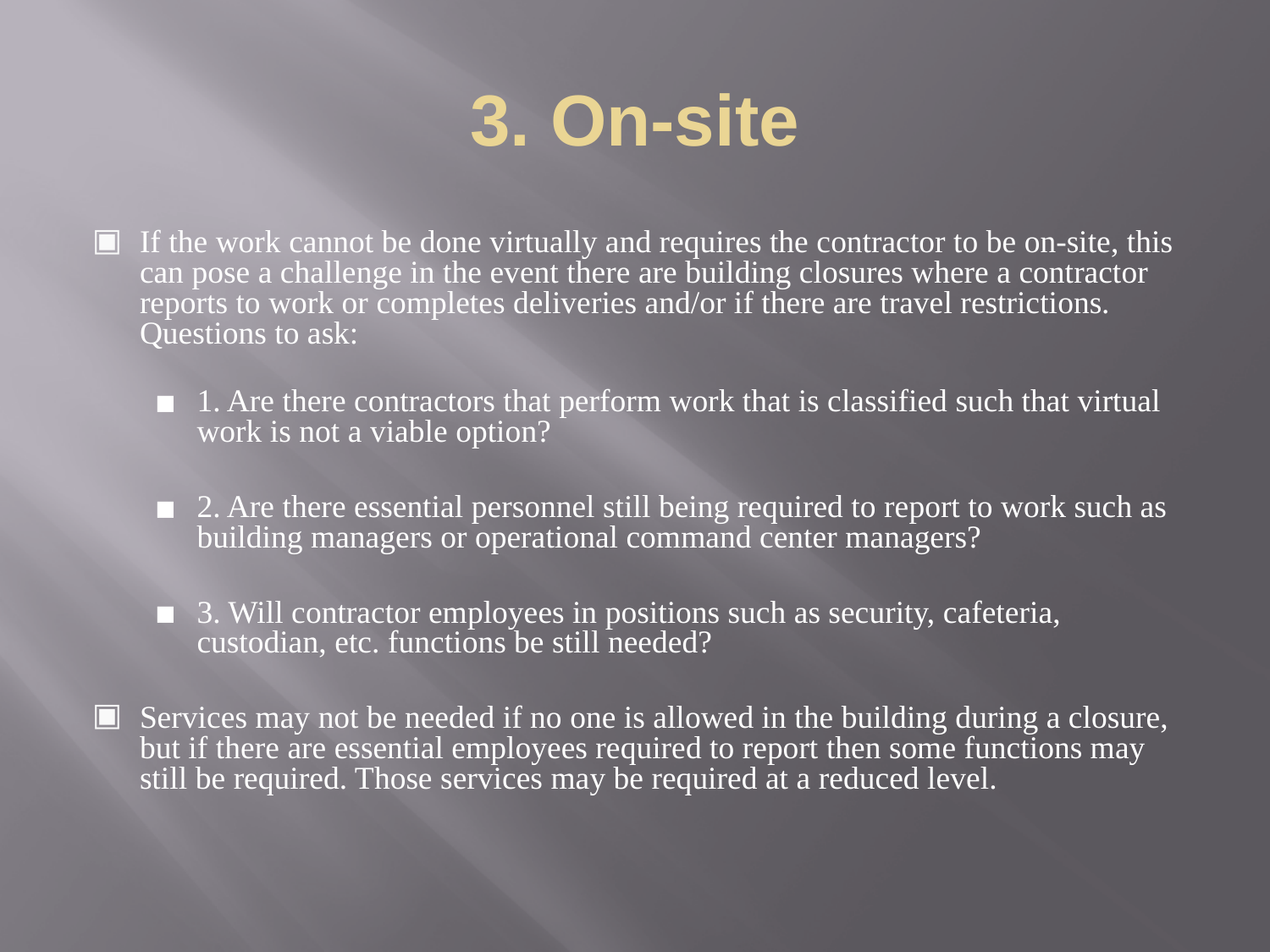

# 3. On-site
If the work cannot be done virtually and requires the contractor to be on-site, this can pose a challenge in the event there are building closures where a contractor reports to work or completes deliveries and/or if there are travel restrictions. Questions to ask:

1. Are there contractors that perform work that is classified such that virtual work is not a viable option?

2. Are there essential personnel still being required to report to work such as building managers or operational command center managers?

3. Will contractor employees in positions such as security, cafeteria, custodian, etc. functions be still needed?

Services may not be needed if no one is allowed in the building during a closure, but if there are essential employees required to report then some functions may still be required. Those services may be required at a reduced level.